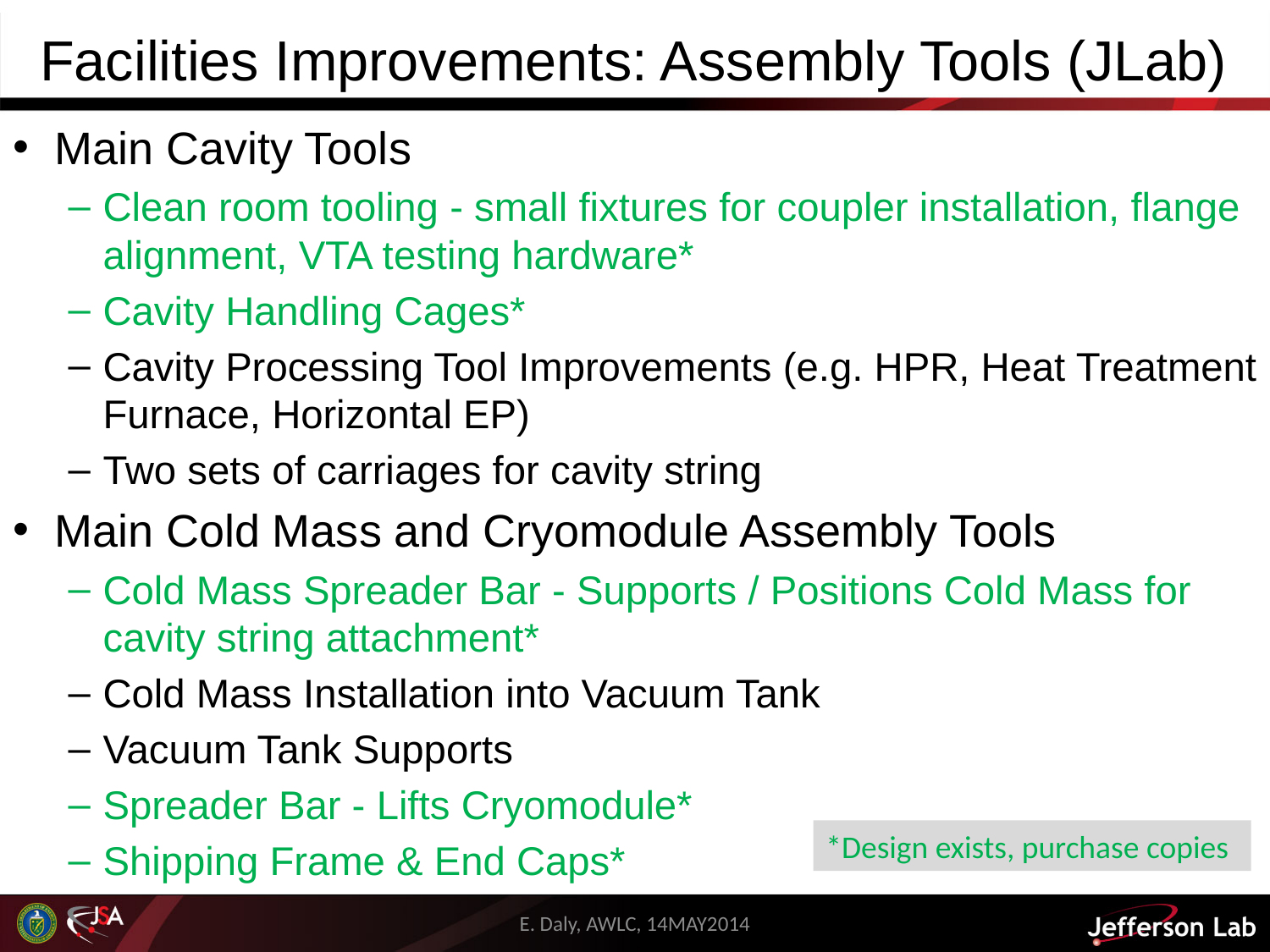

# Facilities Improvements: Assembly Tools (JLab)
Main Cavity Tools
Clean room tooling - small fixtures for coupler installation, flange alignment, VTA testing hardware*
Cavity Handling Cages*
Cavity Processing Tool Improvements (e.g. HPR, Heat Treatment Furnace, Horizontal EP)
Two sets of carriages for cavity string
Main Cold Mass and Cryomodule Assembly Tools
Cold Mass Spreader Bar - Supports / Positions Cold Mass for cavity string attachment*
Cold Mass Installation into Vacuum Tank
Vacuum Tank Supports
Spreader Bar - Lifts Cryomodule*
Shipping Frame & End Caps*
*Design exists, purchase copies
E. Daly, AWLC, 14MAY2014